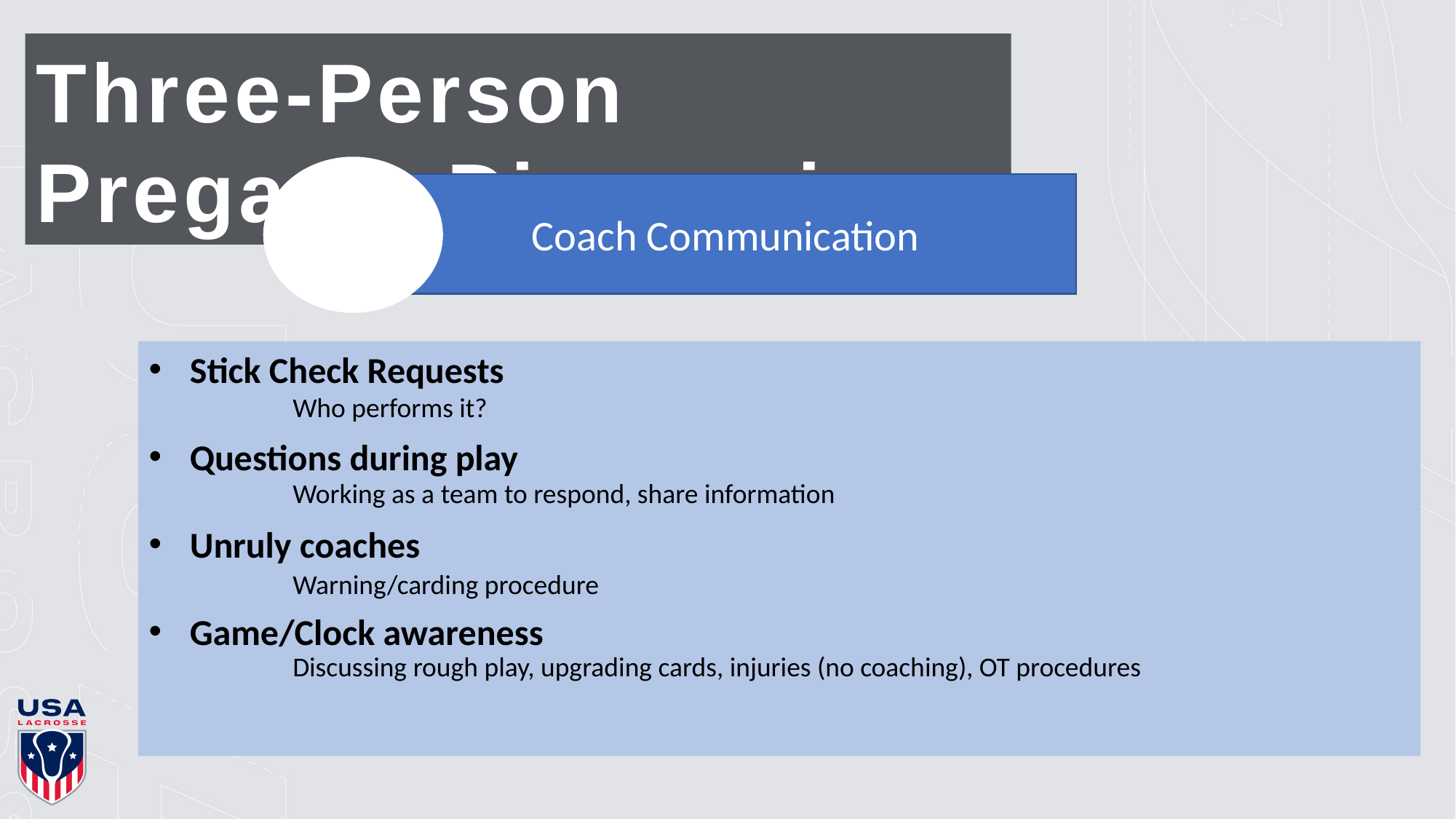

Three-Person Pregame Discussion

Coach Communication
Stick Check Requests

Questions during play

Unruly coaches

Game/Clock awareness

Who performs it?
Working as a team to respond, share information
Warning/carding procedure
Discussing rough play, upgrading cards, injuries (no coaching), OT procedures